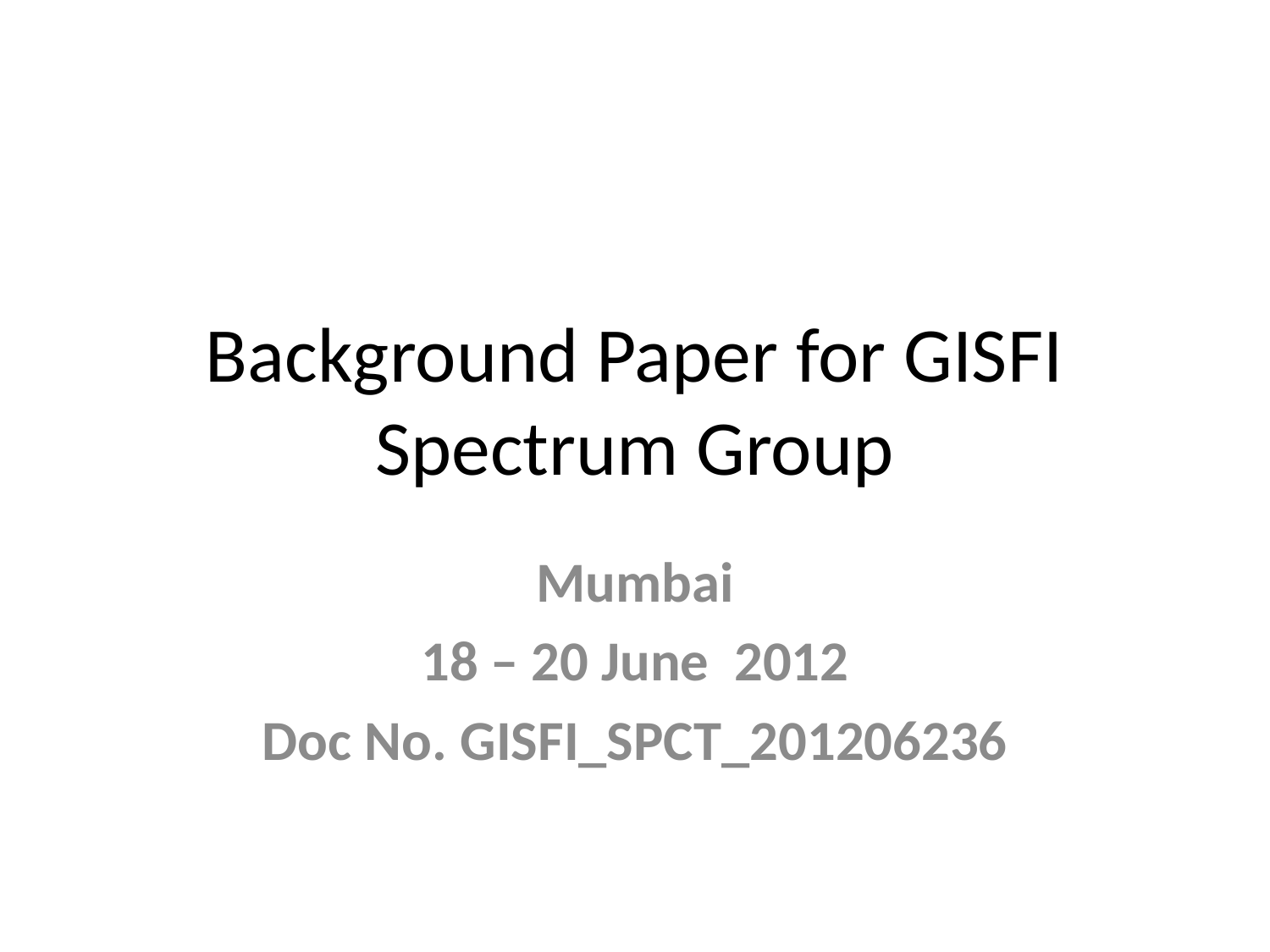

# Background Paper for GISFI Spectrum Group
Mumbai
18 – 20 June  2012
Doc No. GISFI_SPCT_201206236